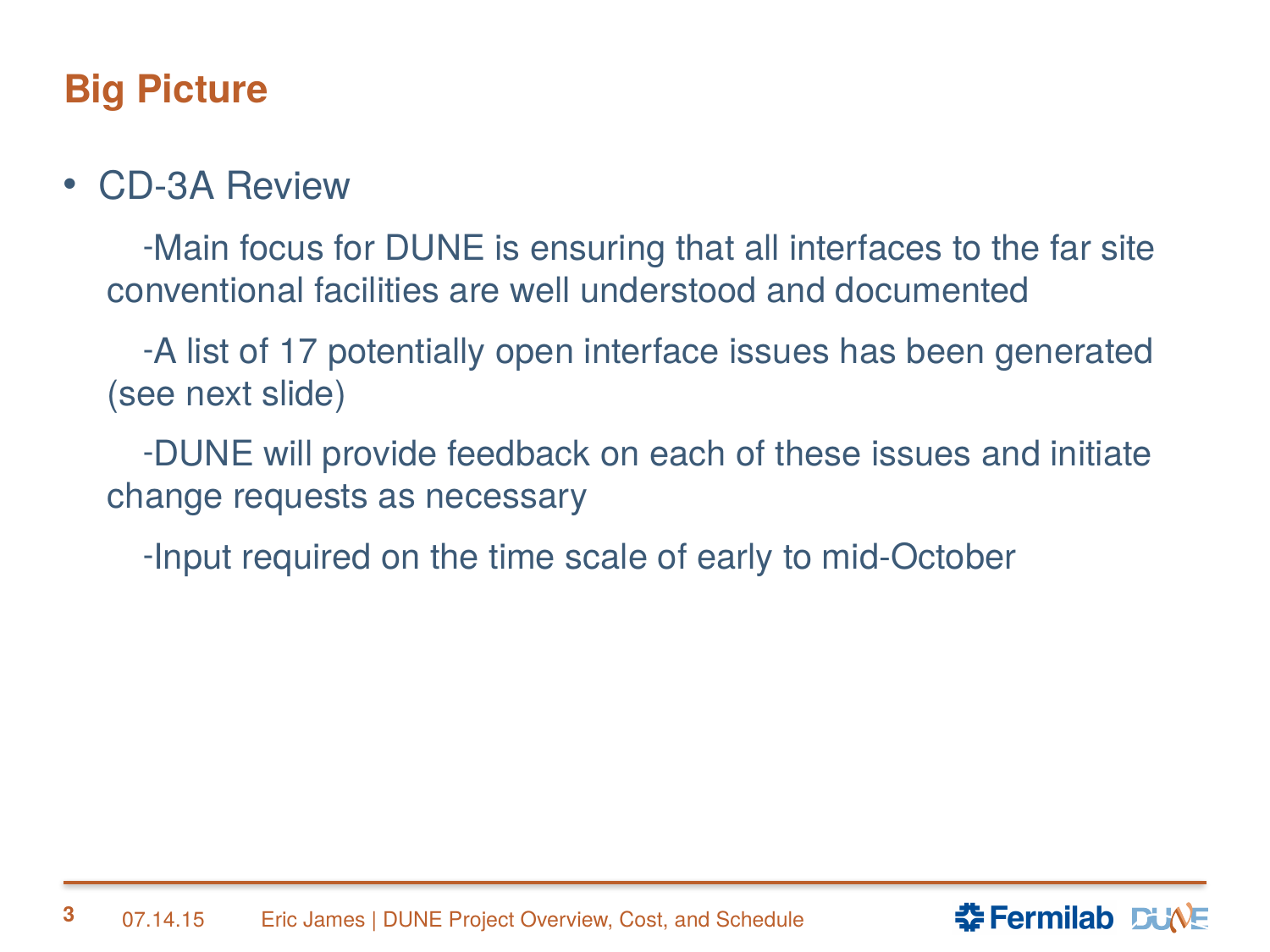

# Big Picture
CD-3A Review
Main focus for DUNE is ensuring that all interfaces to the far site conventional facilities are well understood and documented
A list of 17 potentially open interface issues has been generated (see next slide)
DUNE will provide feedback on each of these issues and initiate change requests as necessary
Input required on the time scale of early to mid-October

3
07.14.15
Eric James | DUNE Project Overview, Cost, and Schedule